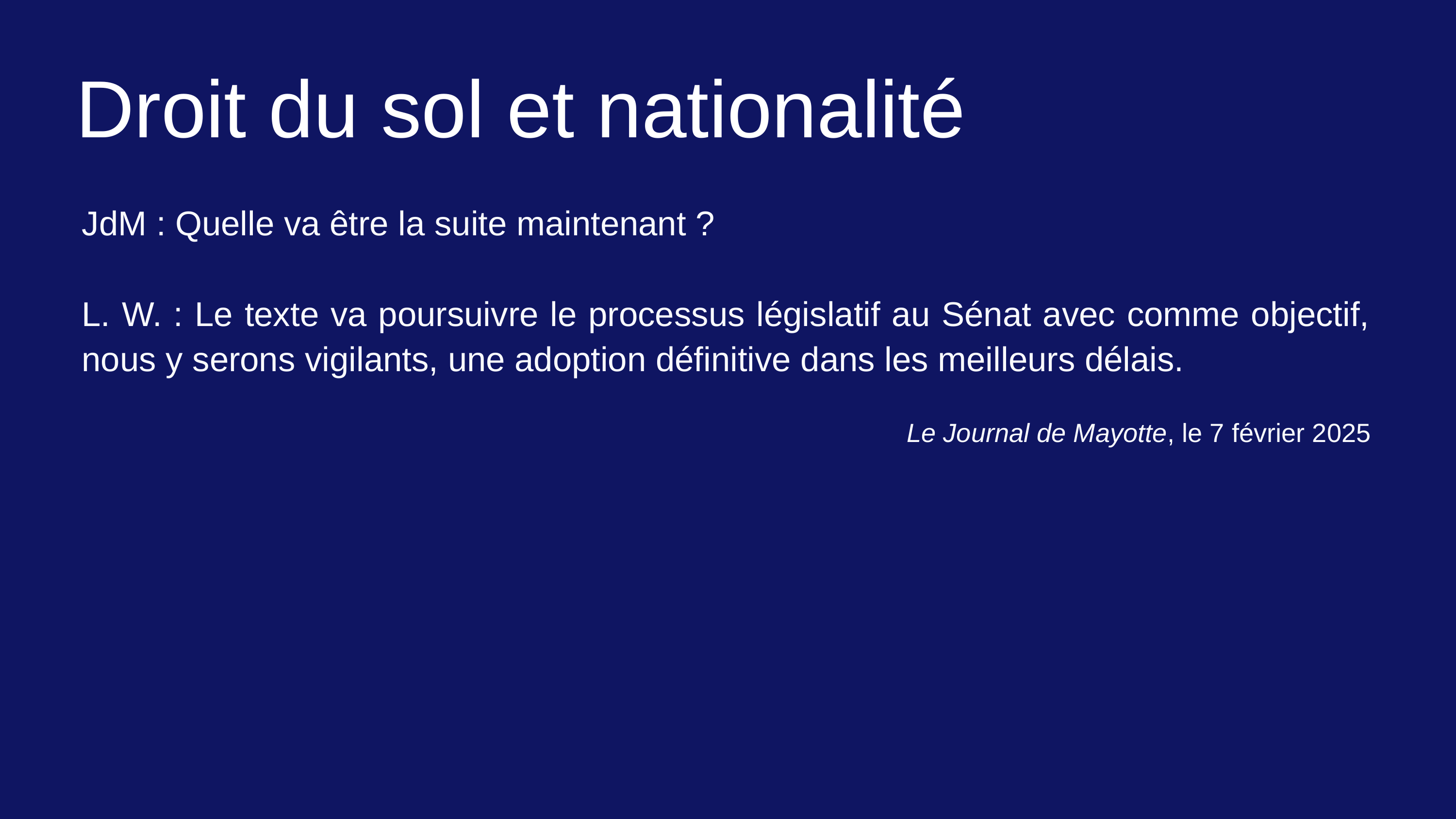

Droit du sol et nationalité
JdM : Quelle va être la suite maintenant ?

L. W. : Le texte va poursuivre le processus législatif au Sénat avec comme objectif, nous y serons vigilants, une adoption définitive dans les meilleurs délais.

Le Journal de Mayotte, le 7 février 2025